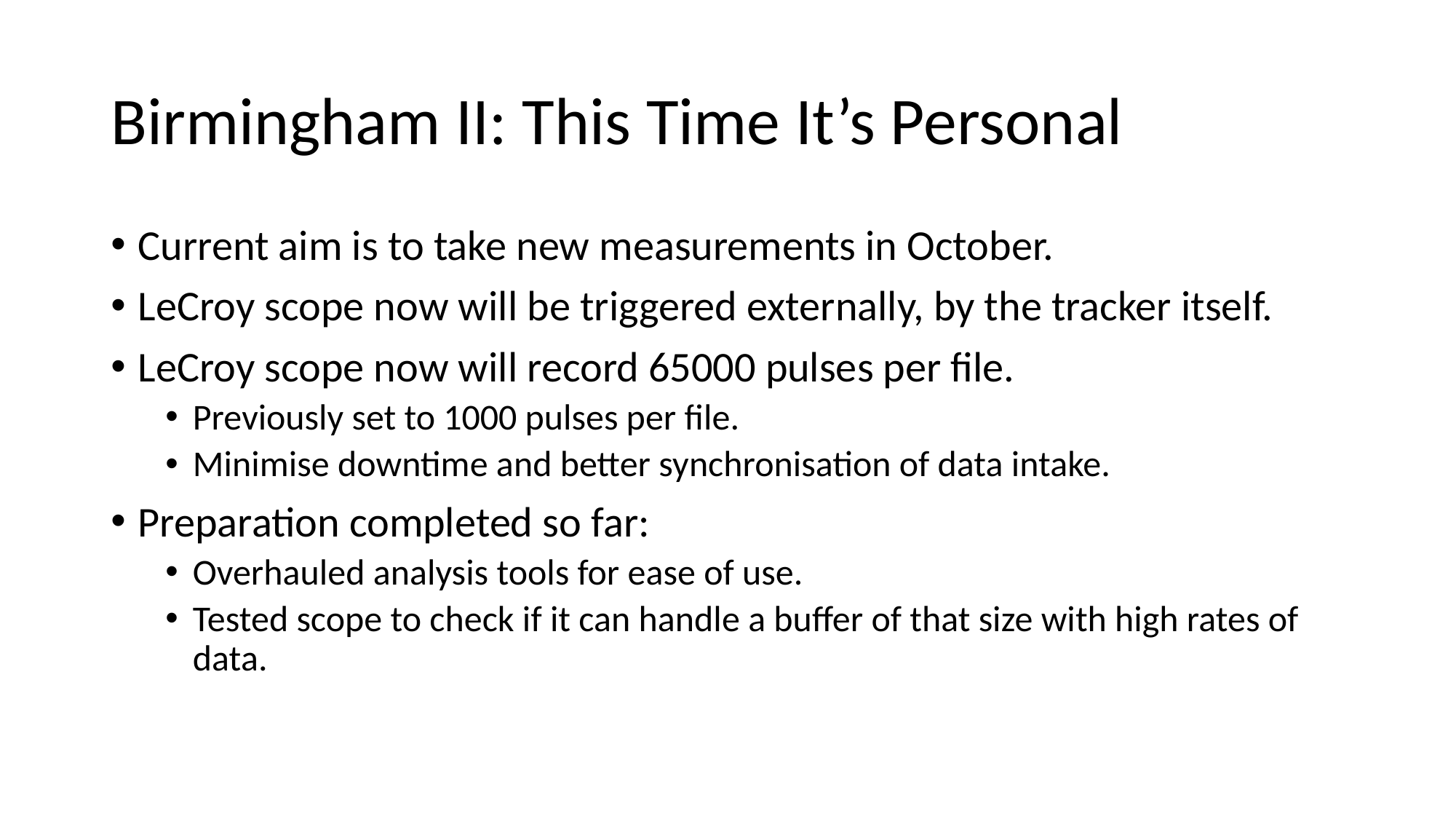

# Birmingham II: This Time It’s Personal
Current aim is to take new measurements in October.
LeCroy scope now will be triggered externally, by the tracker itself.
LeCroy scope now will record 65000 pulses per file.
Previously set to 1000 pulses per file.
Minimise downtime and better synchronisation of data intake.
Preparation completed so far:
Overhauled analysis tools for ease of use.
Tested scope to check if it can handle a buffer of that size with high rates of data.